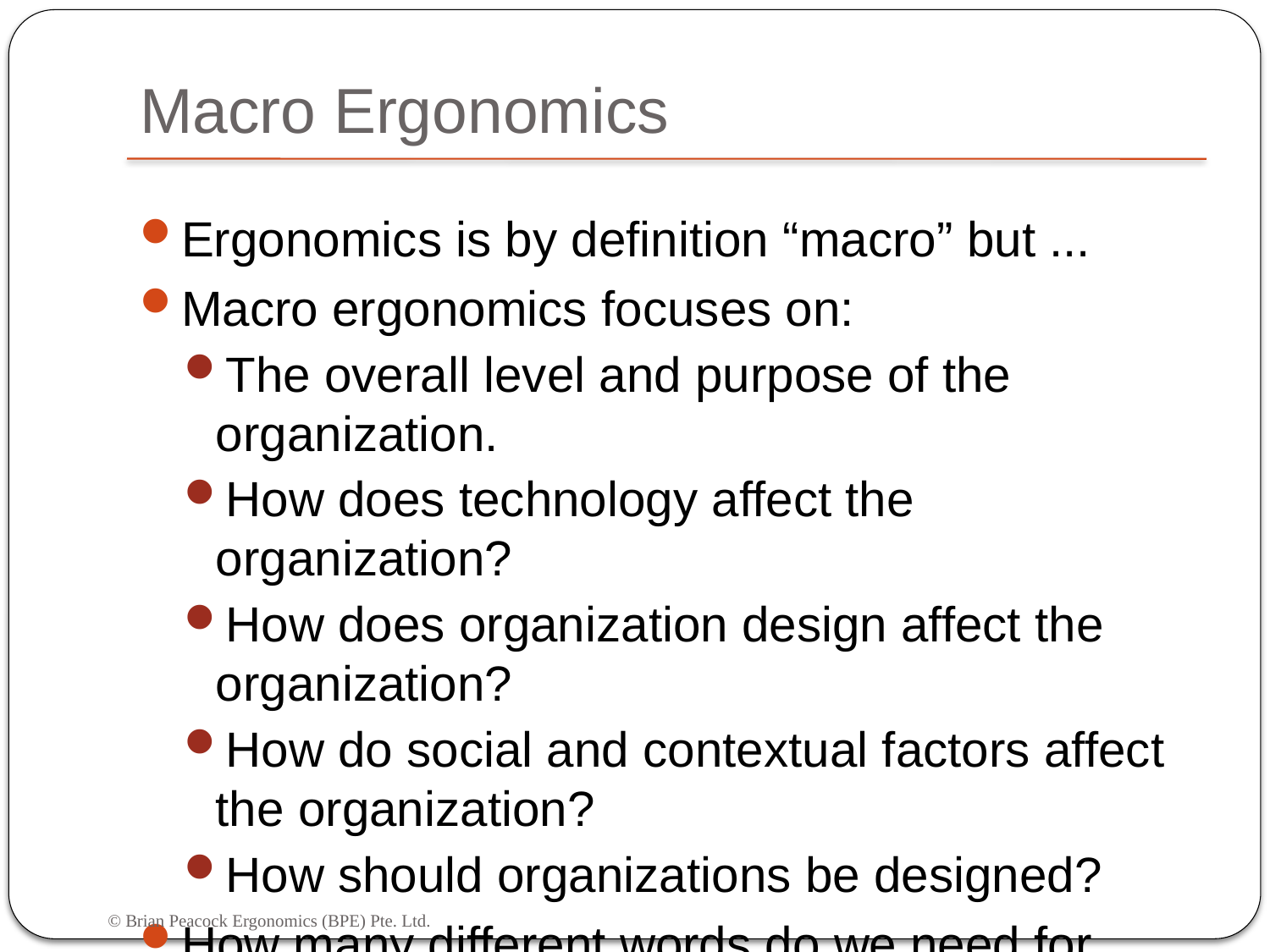

# Macro Ergonomics
Ergonomics is by definition “macro” but ...
Macro ergonomics focuses on:
The overall level and purpose of the organization.
How does technology affect the organization?
How does organization design affect the organization?
How do social and contextual factors affect the organization?
How should organizations be designed?
How many different words do we need for ergonomics?
Hal Hendrick’s book

© Brian Peacock Ergonomics (BPE) Pte. Ltd.